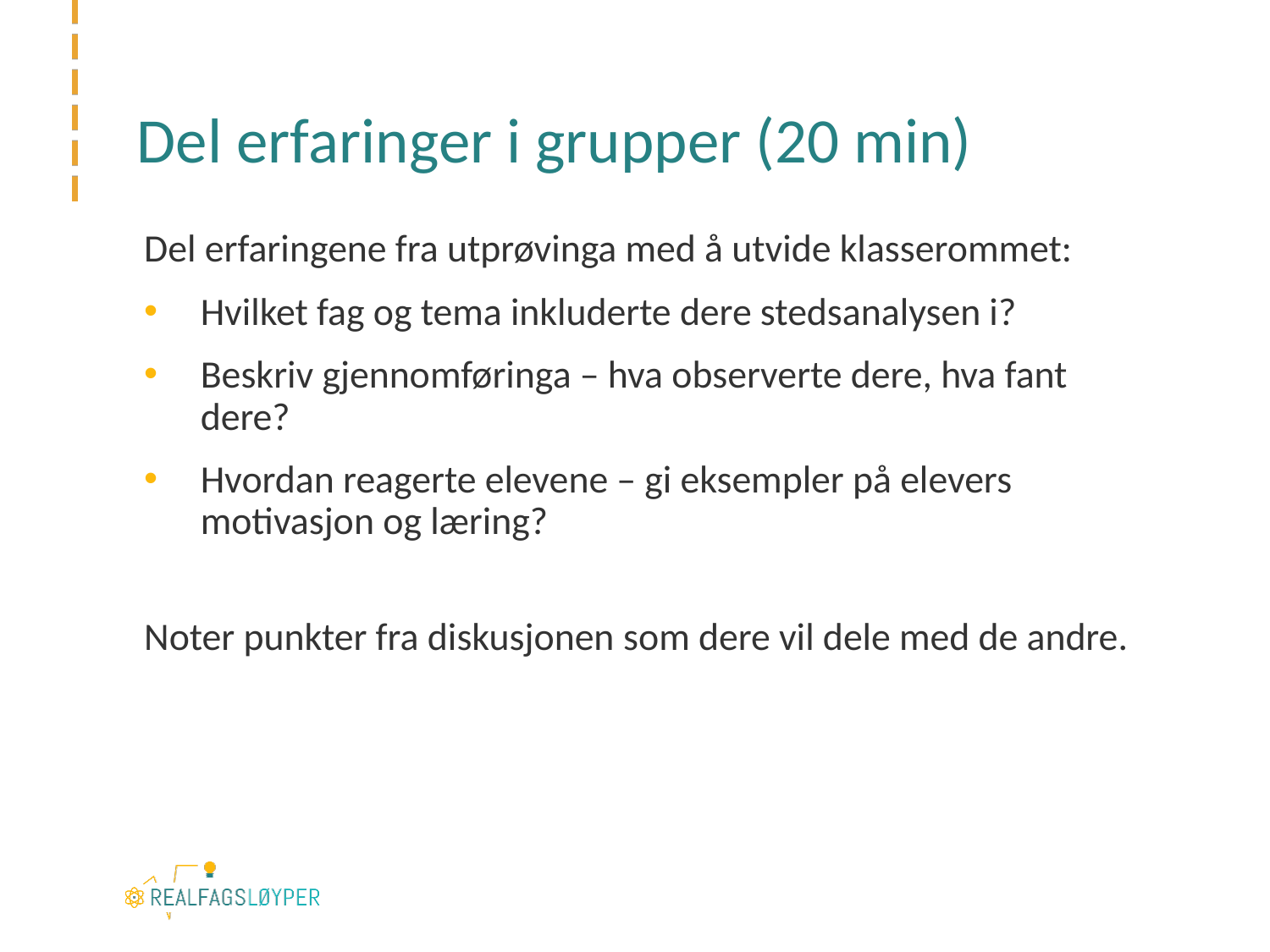

# Del erfaringer i grupper (20 min)
Del erfaringene fra utprøvinga med å utvide klasserommet:
Hvilket fag og tema inkluderte dere stedsanalysen i?
Beskriv gjennomføringa – hva observerte dere, hva fant dere?
Hvordan reagerte elevene – gi eksempler på elevers motivasjon og læring?

Noter punkter fra diskusjonen som dere vil dele med de andre.